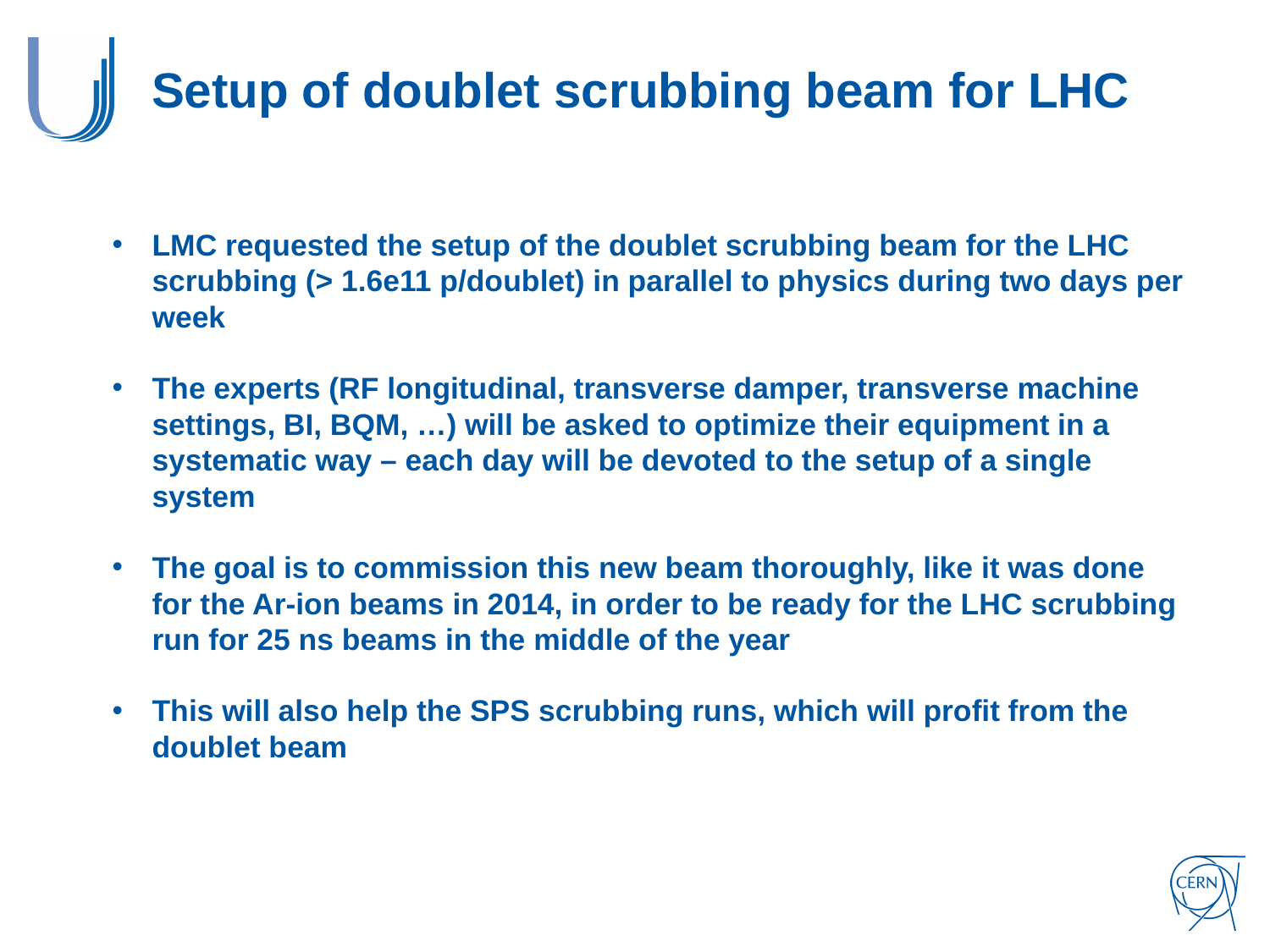

# Setup of doublet scrubbing beam for LHC

LMC requested the setup of the doublet scrubbing beam for the LHC scrubbing (> 1.6e11 p/doublet) in parallel to physics during two days per week
The experts (RF longitudinal, transverse damper, transverse machine settings, BI, BQM, …) will be asked to optimize their equipment in a systematic way – each day will be devoted to the setup of a single system
The goal is to commission this new beam thoroughly, like it was done for the Ar-ion beams in 2014, in order to be ready for the LHC scrubbing run for 25 ns beams in the middle of the year
This will also help the SPS scrubbing runs, which will profit from the doublet beam